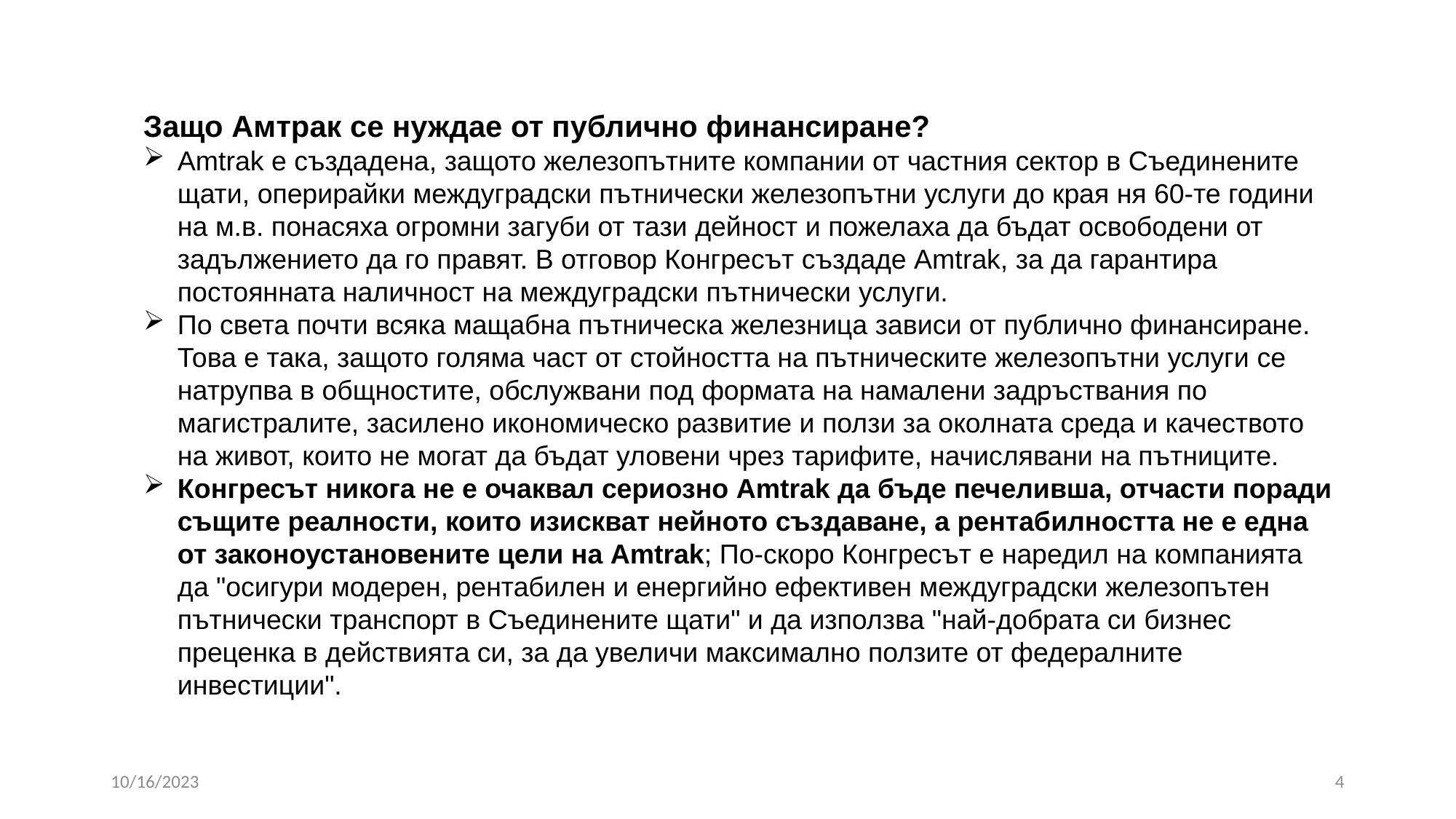

Защо Амтрак се нуждае от публично финансиране?
Amtrak е създадена, защото железопътните компании от частния сектор в Съединените щати, оперирайки междуградски пътнически железопътни услуги до края ня 60-те години на м.в. понасяха огромни загуби от тази дейност и пожелаха да бъдат освободени от задължението да го правят. В отговор Конгресът създаде Amtrak, за да гарантира постоянната наличност на междуградски пътнически услуги.
По света почти всяка мащабна пътническа железница зависи от публично финансиране. Това е така, защото голяма част от стойността на пътническите железопътни услуги се натрупва в общностите, обслужвани под формата на намалени задръствания по магистралите, засилено икономическо развитие и ползи за околната среда и качеството на живот, които не могат да бъдат уловени чрез тарифите, начислявани на пътниците.
Конгресът никога не е очаквал сериозно Amtrak да бъде печеливша, отчасти поради същите реалности, които изискват нейното създаване, а рентабилността не е една от законоустановените цели на Amtrak; По-скоро Конгресът е наредил на компанията да "осигури модерен, рентабилен и енергийно ефективен междуградски железопътен пътнически транспорт в Съединените щати" и да използва "най-добрата си бизнес преценка в действията си, за да увеличи максимално ползите от федералните инвестиции".
10/16/2023
4